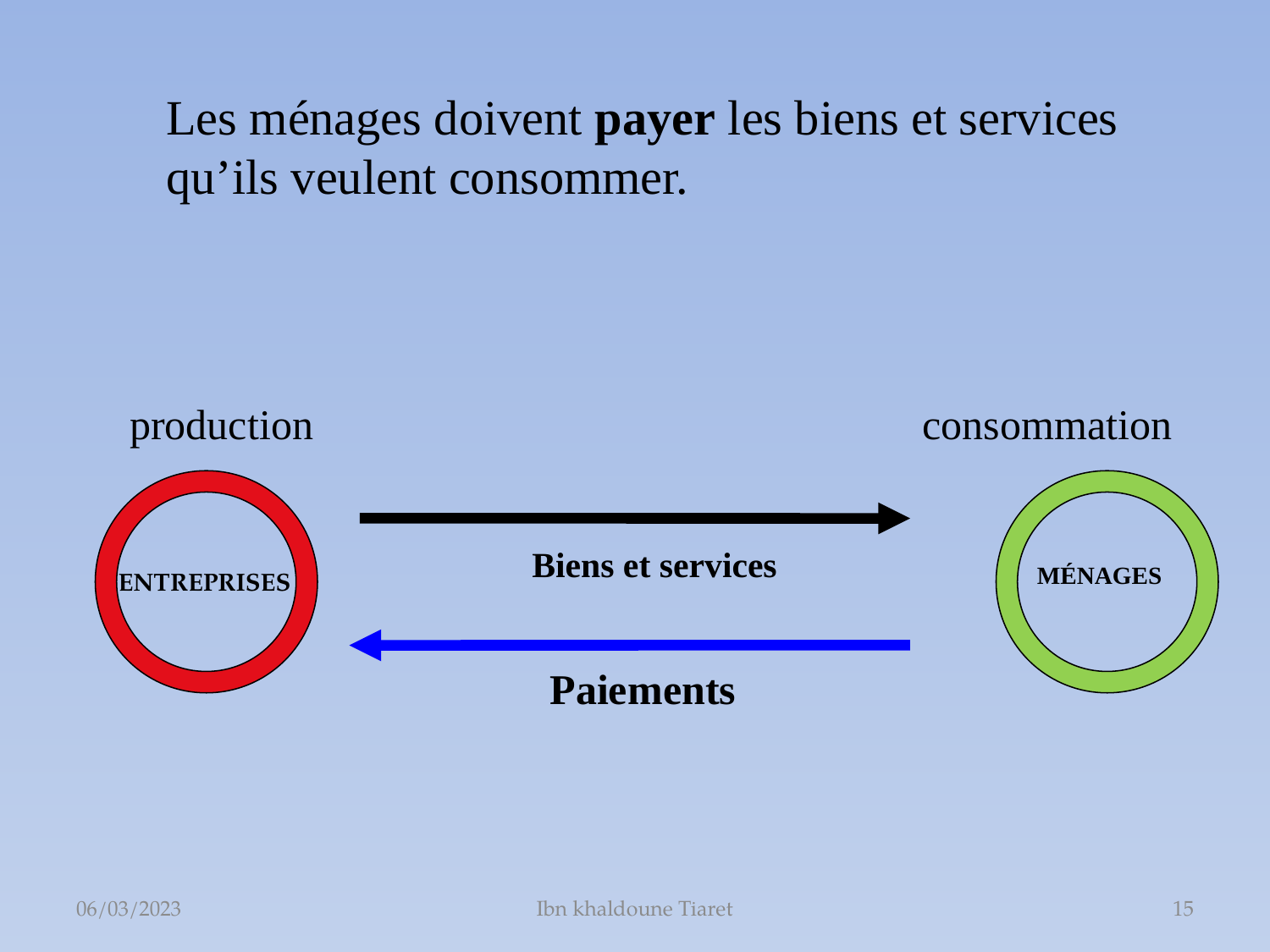

Les ménages doivent payer les biens et services qu’ils veulent consommer.
production
consommation

Biens et services
MÉNAGES
ENTREPRISES

Paiements
06/03/2023
Ibn khaldoune Tiaret
15